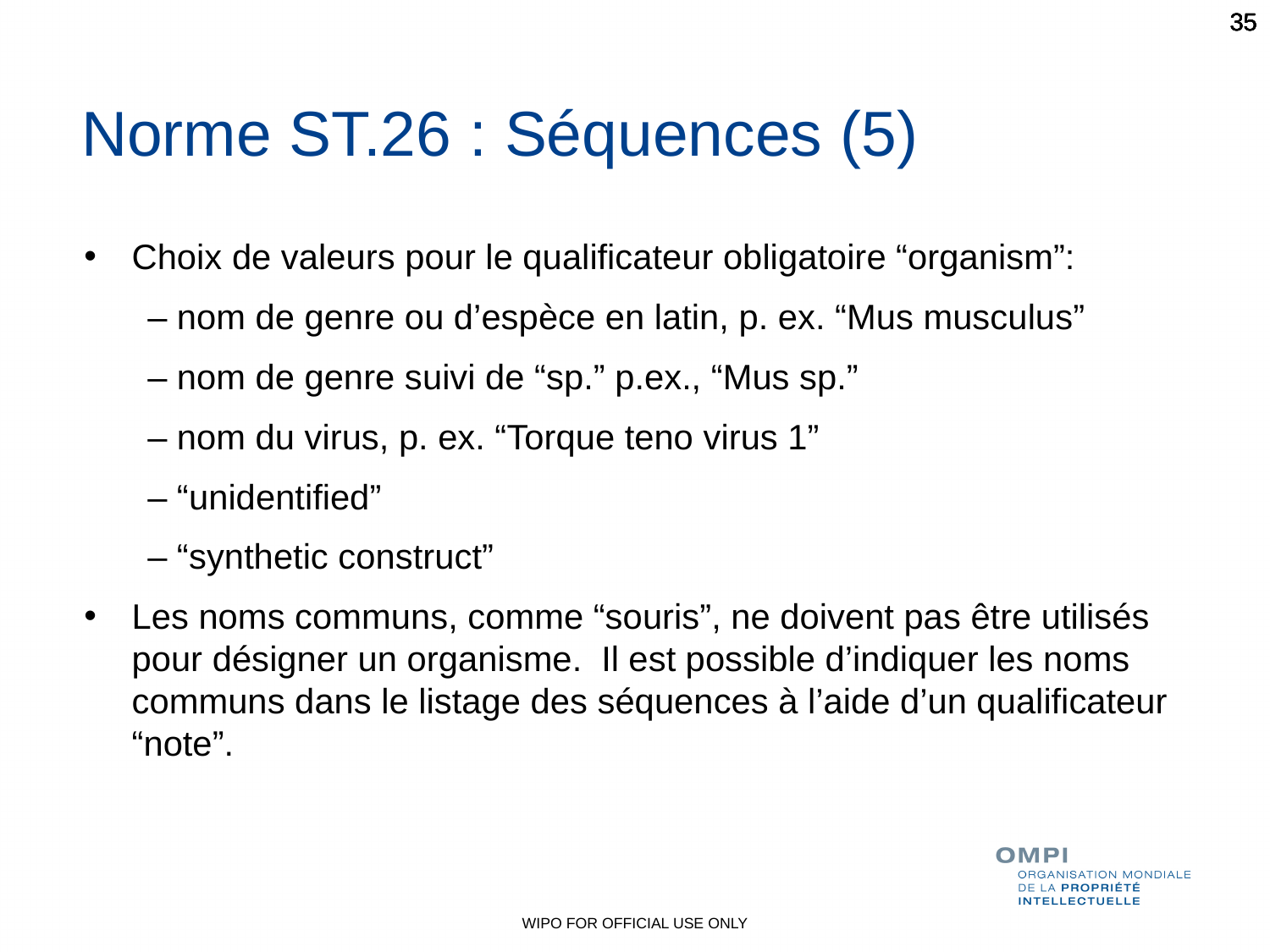

35
35
35
35
35
Norme ST.26 : Séquences (5)
Choix de valeurs pour le qualificateur obligatoire “organism”:
– nom de genre ou d’espèce en latin, p. ex. “Mus musculus”
– nom de genre suivi de “sp.” p.ex., “Mus sp.”
– nom du virus, p. ex. “Torque teno virus 1”
– “unidentified”
– “synthetic construct”
Les noms communs, comme “souris”, ne doivent pas être utilisés pour désigner un organisme.  Il est possible d’indiquer les noms communs dans le listage des séquences à l’aide d’un qualificateur “note”.